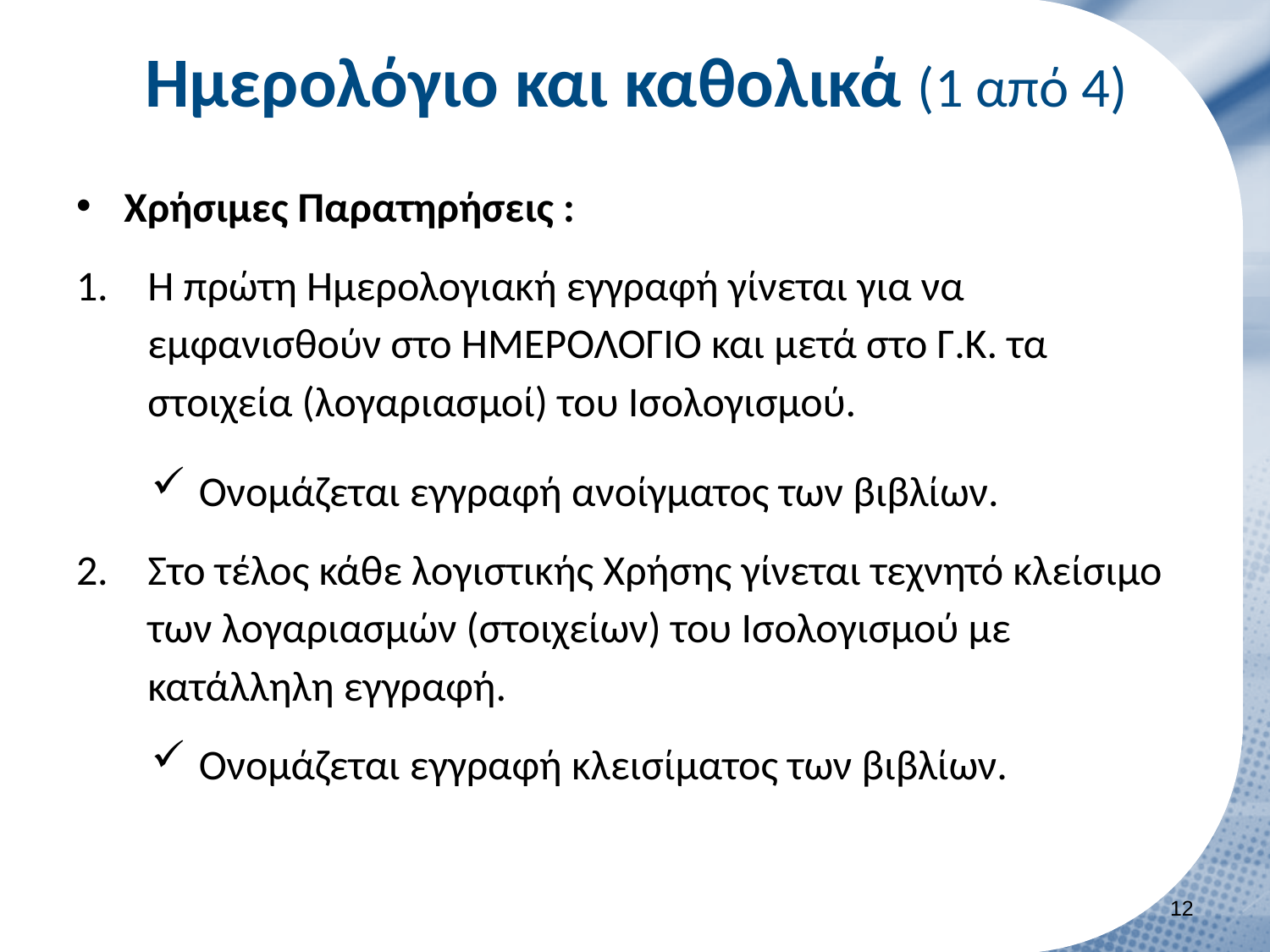

# Ημερολόγιο και καθολικά (1 από 4)
Χρήσιμες Παρατηρήσεις :
Η πρώτη Ημερολογιακή εγγραφή γίνεται για να εμφανισθούν στο ΗΜΕΡΟΛΟΓΙΟ και μετά στο Γ.Κ. τα στοιχεία (λογαριασμοί) του Ισολογισμού.
Ονομάζεται εγγραφή ανοίγματος των βιβλίων.
Στο τέλος κάθε λογιστικής Χρήσης γίνεται τεχνητό κλείσιμο των λογαριασμών (στοιχείων) του Ισολογισμού με κατάλληλη εγγραφή.
Ονομάζεται εγγραφή κλεισίματος των βιβλίων.
12